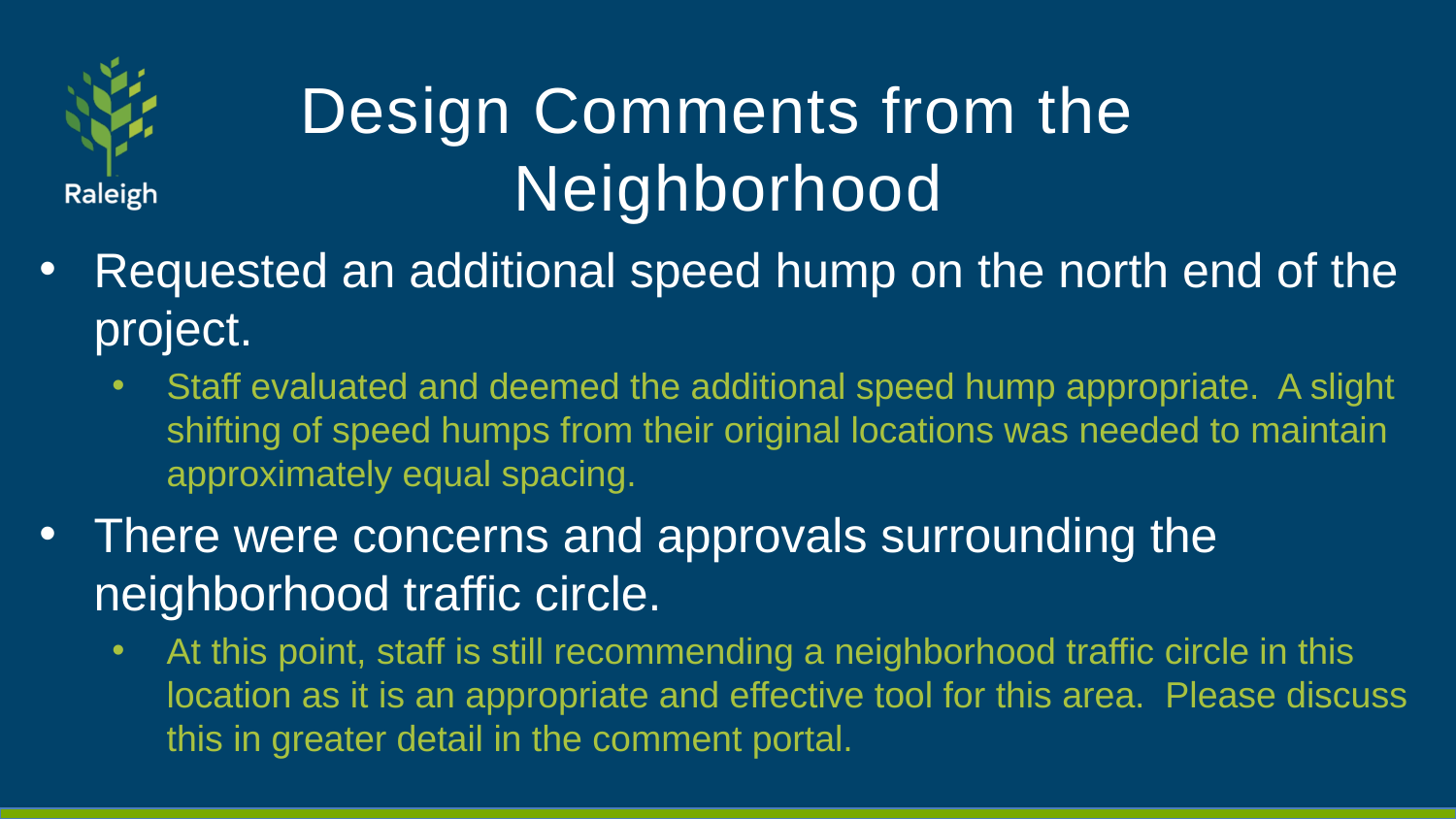

# Design Comments from the Neighborhood
Requested an additional speed hump on the north end of the project.
Staff evaluated and deemed the additional speed hump appropriate.  A slight shifting of speed humps from their original locations was needed to maintain approximately equal spacing.
There were concerns and approvals surrounding the neighborhood traffic circle.
At this point, staff is still recommending a neighborhood traffic circle in this location as it is an appropriate and effective tool for this area.  Please discuss this in greater detail in the comment portal.